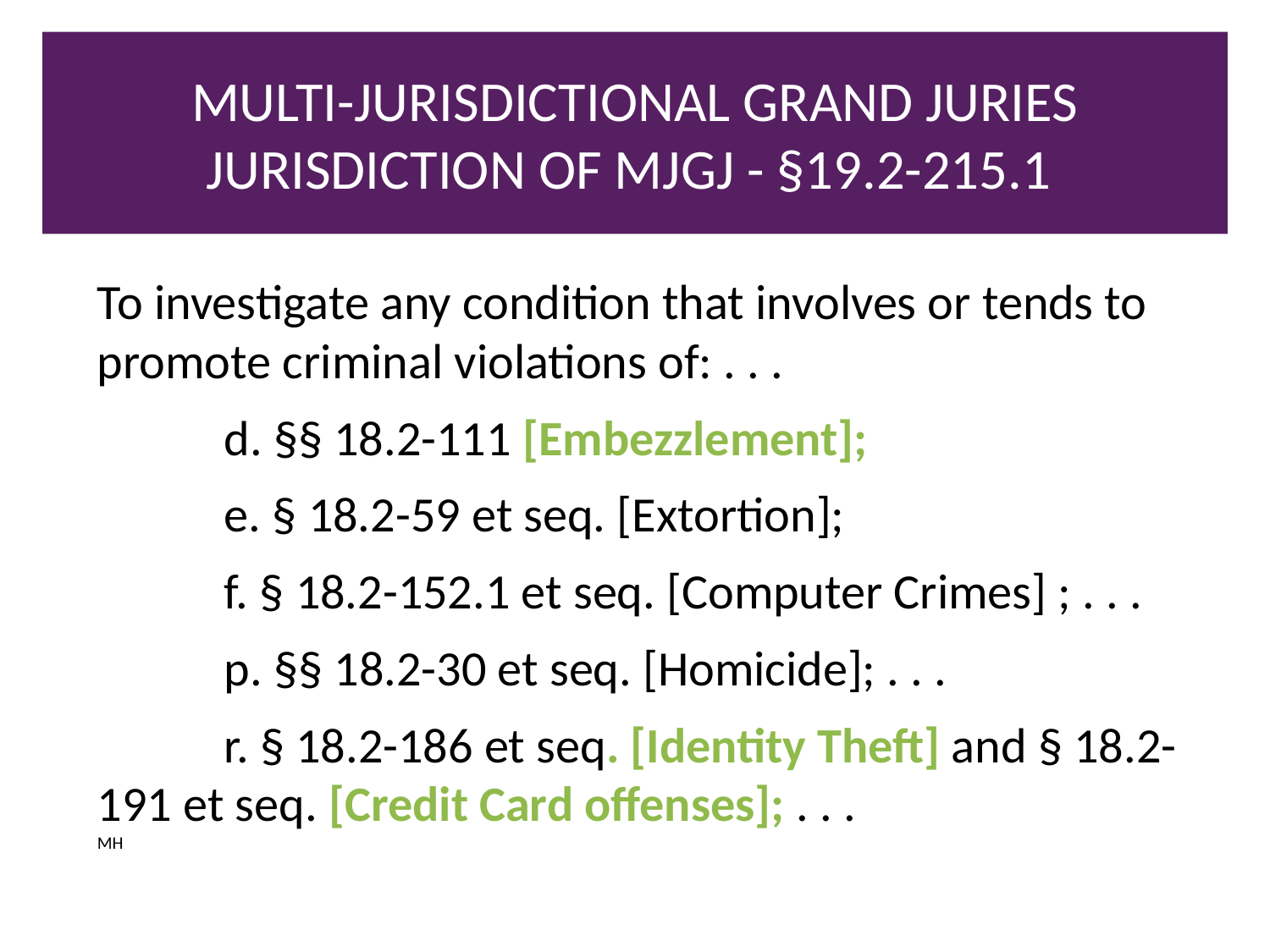

# Multi-Jurisdictional Grand Juries Jurisdiction of MJGJ - §19.2-215.1
To investigate any condition that involves or tends to promote criminal violations of: . . .
	d. §§ 18.2-111 [Embezzlement];
	e. § 18.2-59 et seq. [Extortion];
	f. § 18.2-152.1 et seq. [Computer Crimes] ; . . .
	p. §§ 18.2-30 et seq. [Homicide]; . . .
	r. § 18.2-186 et seq. [Identity Theft] and § 18.2-191 et seq. [Credit Card offenses]; . . .                               MH

41